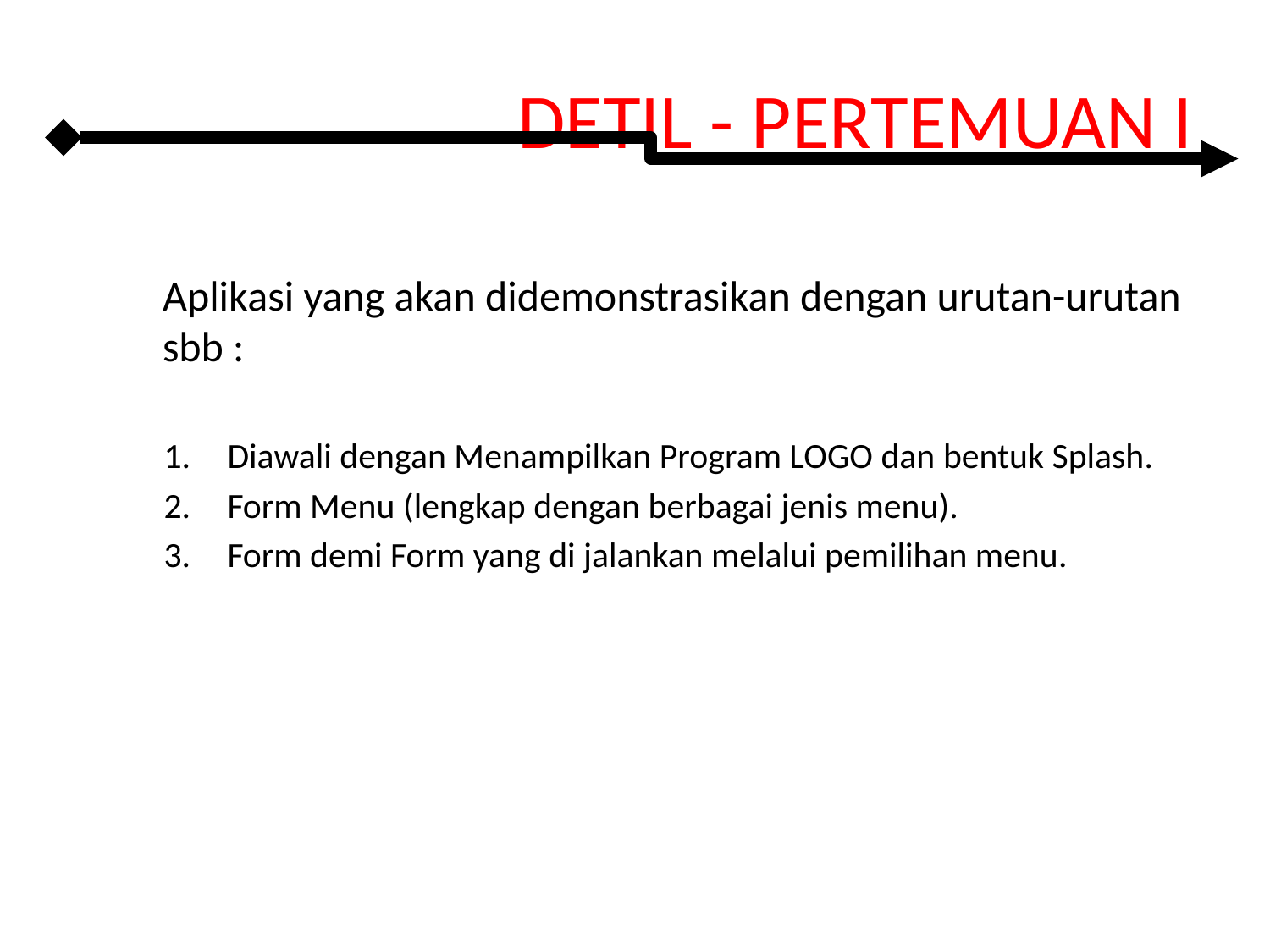

# DETIL - PERTEMUAN I

	Aplikasi yang akan didemonstrasikan dengan urutan-urutan sbb :

Diawali dengan Menampilkan Program LOGO dan bentuk Splash.
Form Menu (lengkap dengan berbagai jenis menu).
Form demi Form yang di jalankan melalui pemilihan menu.